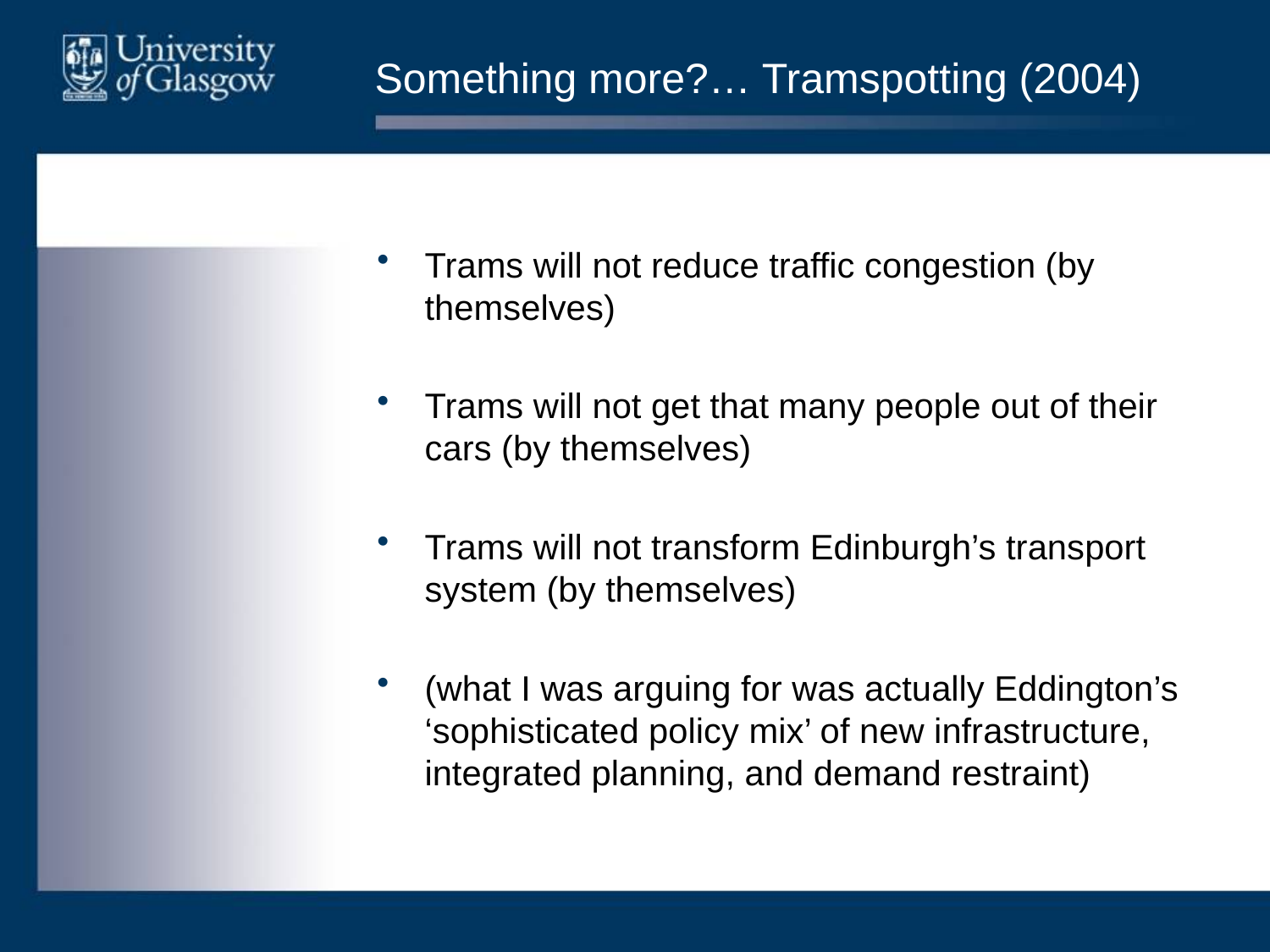

# Something more?… Tramspotting (2004)
Trams will not reduce traffic congestion (by themselves)

Trams will not get that many people out of their cars (by themselves)

Trams will not transform Edinburgh’s transport system (by themselves)

(what I was arguing for was actually Eddington’s ‘sophisticated policy mix’ of new infrastructure, integrated planning, and demand restraint)